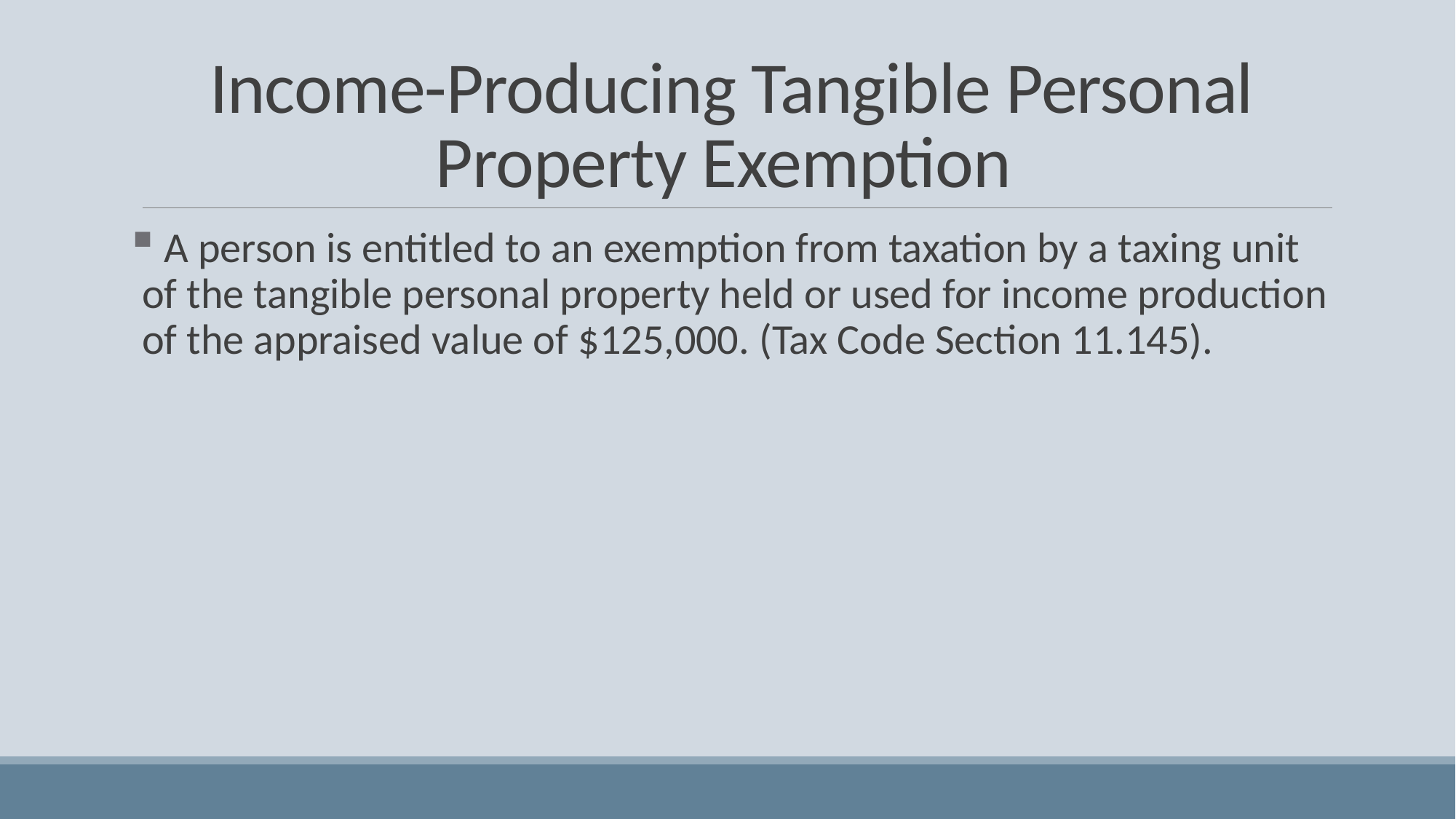

# Income-Producing Tangible Personal Property Exemption
 A person is entitled to an exemption from taxation by a taxing unit of the tangible personal property held or used for income production of the appraised value of $125,000. (Tax Code Section 11.145).